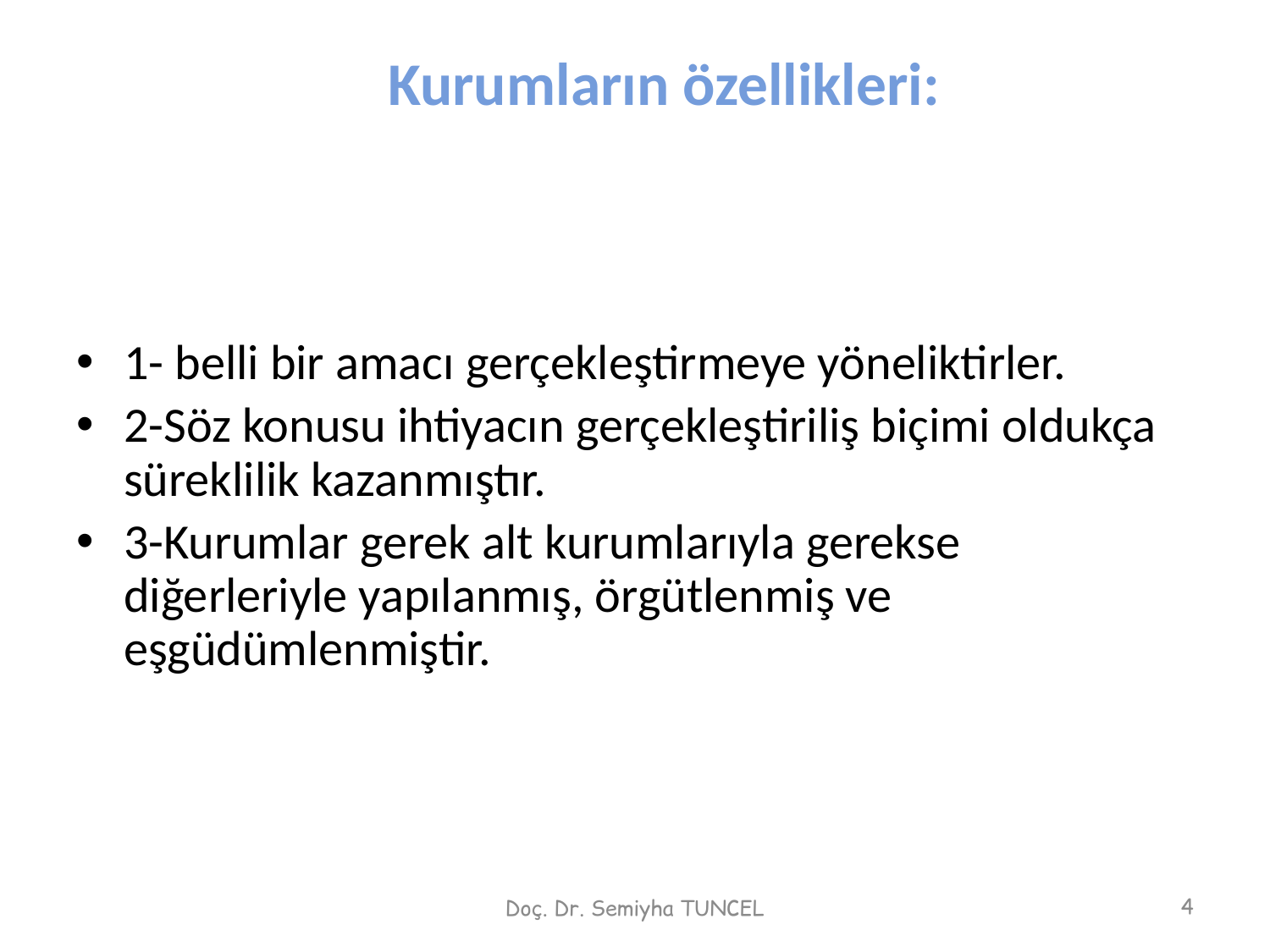

# Kurumların özellikleri:

1- belli bir amacı gerçekleştirmeye yöneliktirler.
2-Söz konusu ihtiyacın gerçekleştiriliş biçimi oldukça süreklilik kazanmıştır.
3-Kurumlar gerek alt kurumlarıyla gerekse diğerleriyle yapılanmış, örgütlenmiş ve eşgüdümlenmiştir.

Doç. Dr. Semiyha TUNCEL
4